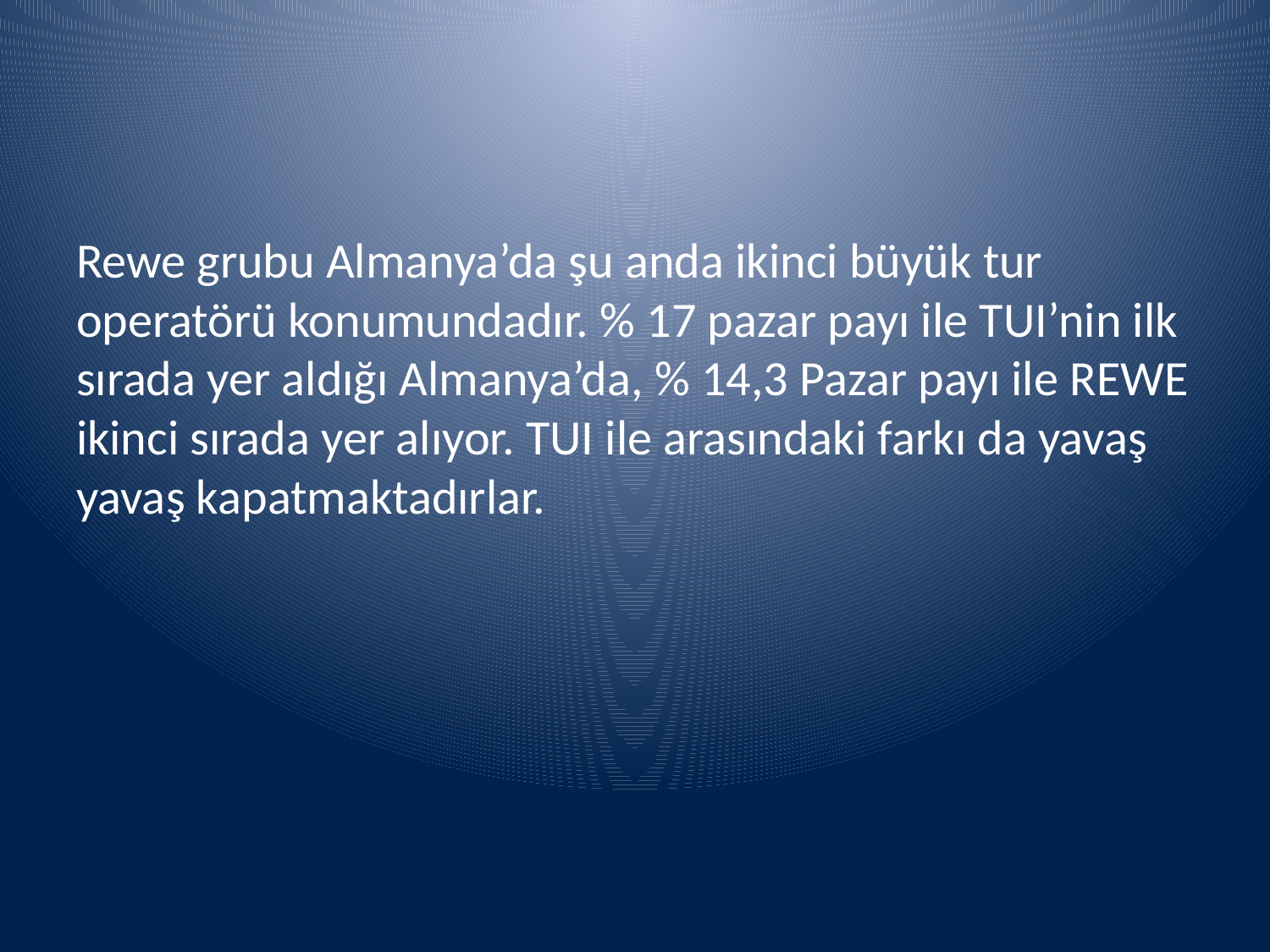

#
Rewe grubu Almanya’da şu anda ikinci büyük tur operatörü konumundadır. % 17 pazar payı ile TUI’nin ilk sırada yer aldığı Almanya’da, % 14,3 Pazar payı ile REWE ikinci sırada yer alıyor. TUI ile arasındaki farkı da yavaş yavaş kapatmaktadırlar.